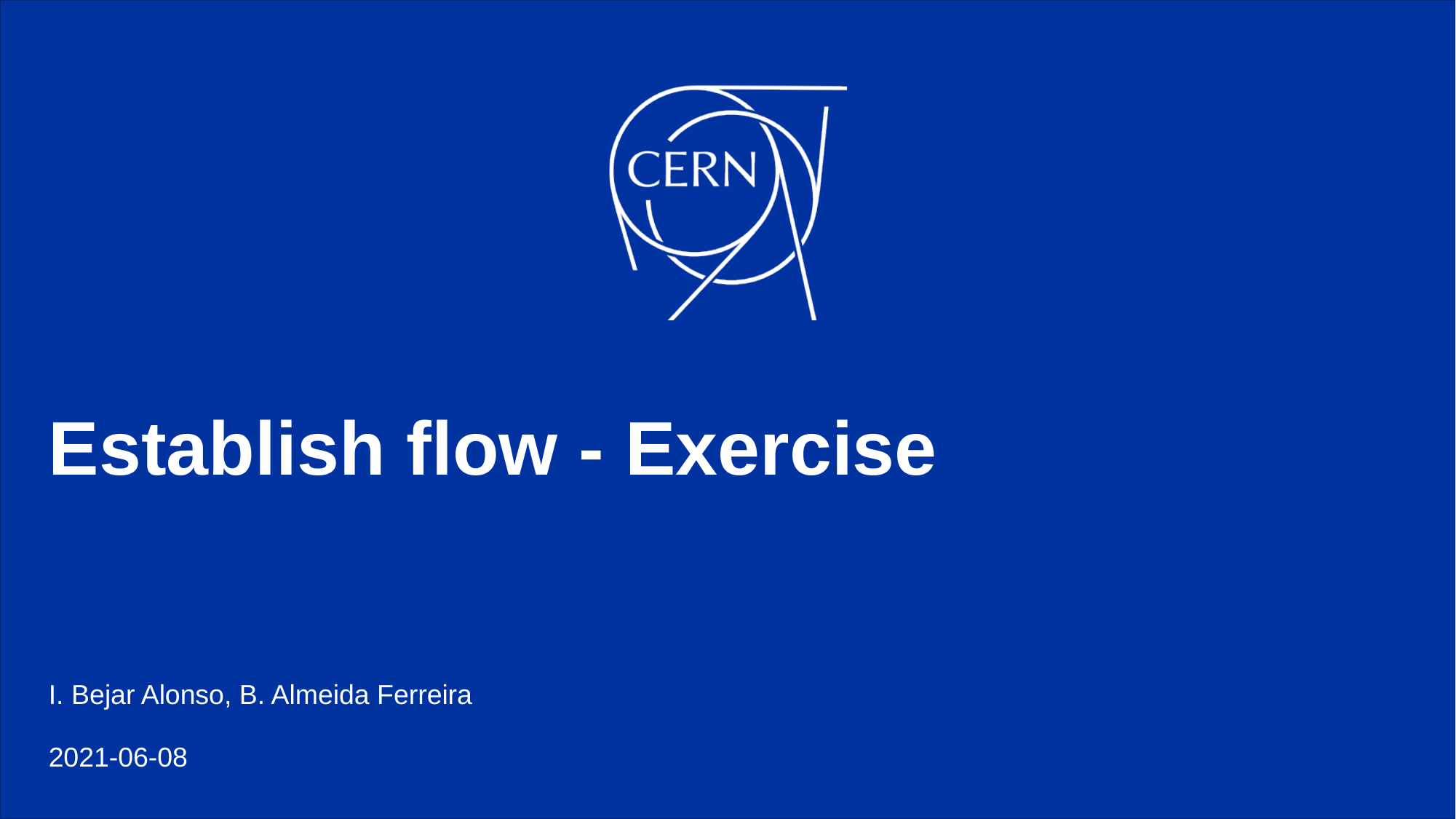

# Establish flow - Exercise
I. Bejar Alonso, B. Almeida Ferreira
2021-06-08